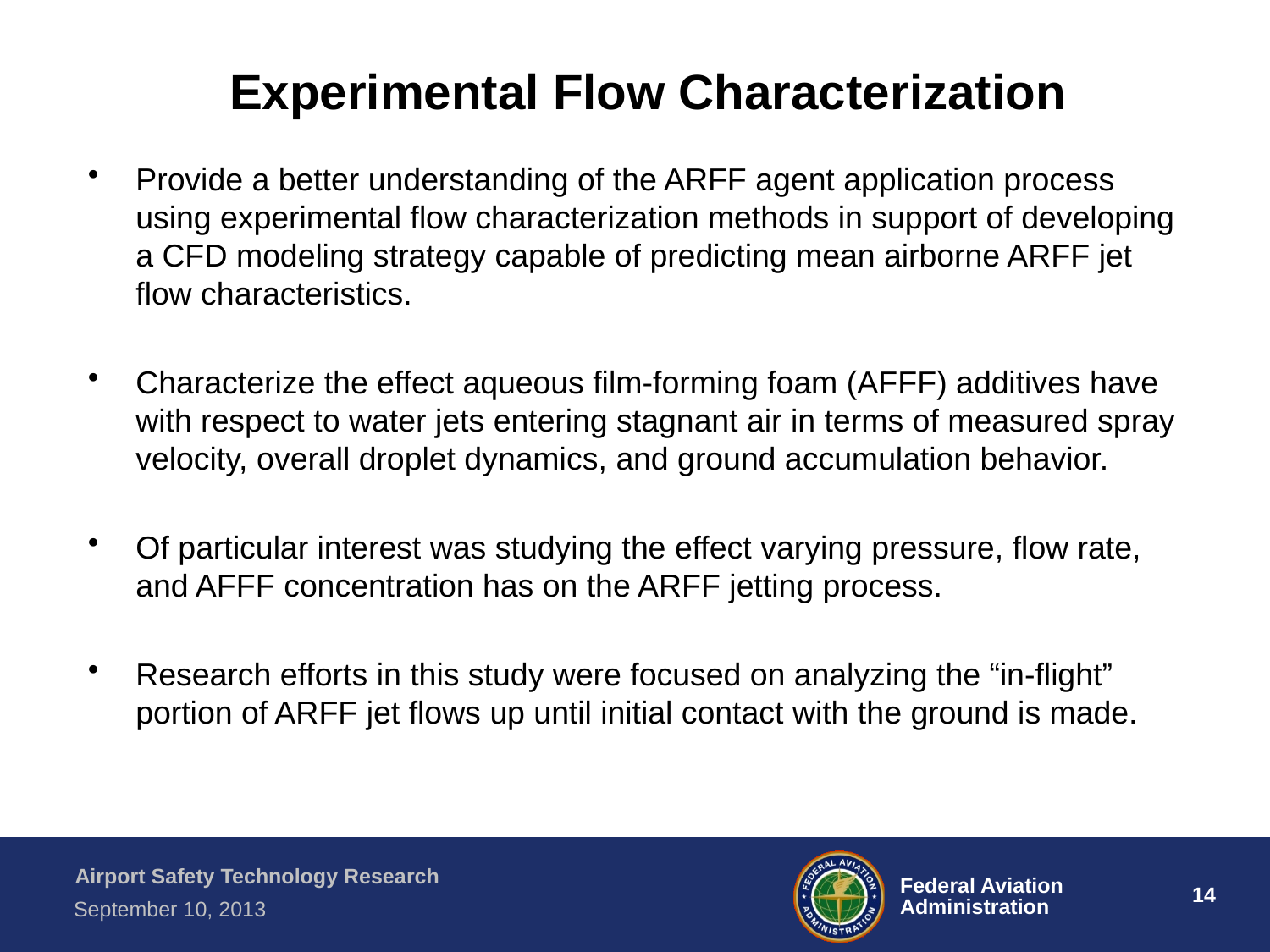

# Experimental Flow Characterization
Provide a better understanding of the ARFF agent application process using experimental flow characterization methods in support of developing a CFD modeling strategy capable of predicting mean airborne ARFF jet flow characteristics.

Characterize the effect aqueous film-forming foam (AFFF) additives have with respect to water jets entering stagnant air in terms of measured spray velocity, overall droplet dynamics, and ground accumulation behavior.

Of particular interest was studying the effect varying pressure, flow rate, and AFFF concentration has on the ARFF jetting process.

Research efforts in this study were focused on analyzing the “in-flight” portion of ARFF jet flows up until initial contact with the ground is made.